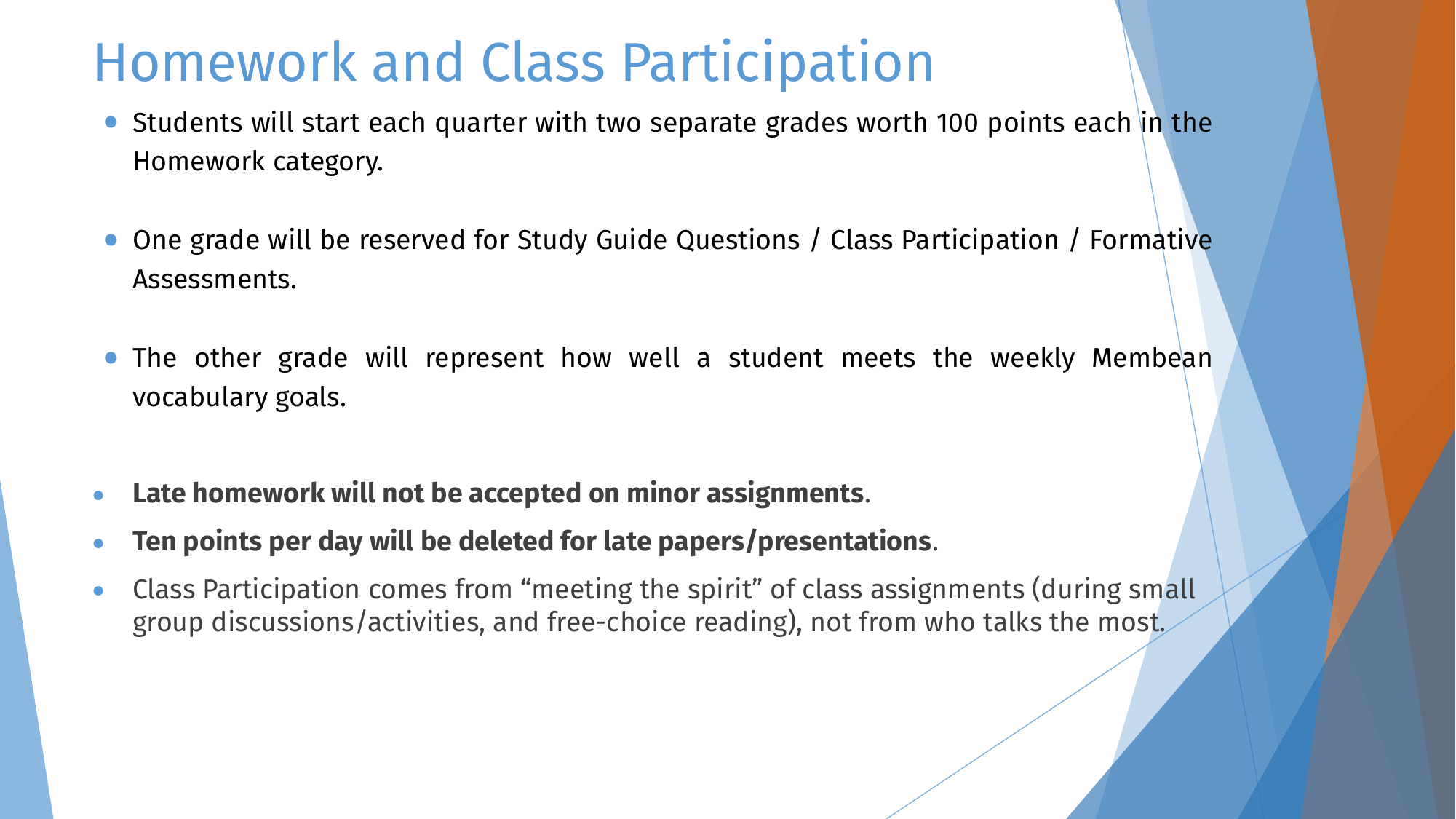

# Homework and Class Participation
Students will start each quarter with two separate grades worth 100 points each in the Homework category.

One grade will be reserved for Study Guide Questions / Class Participation / Formative Assessments.

The other grade will represent how well a student meets the weekly Membean vocabulary goals.

Late homework will not be accepted on minor assignments.
Ten points per day will be deleted for late papers/presentations.
Class Participation comes from “meeting the spirit” of class assignments (during small group discussions/activities, and free-choice reading), not from who talks the most.